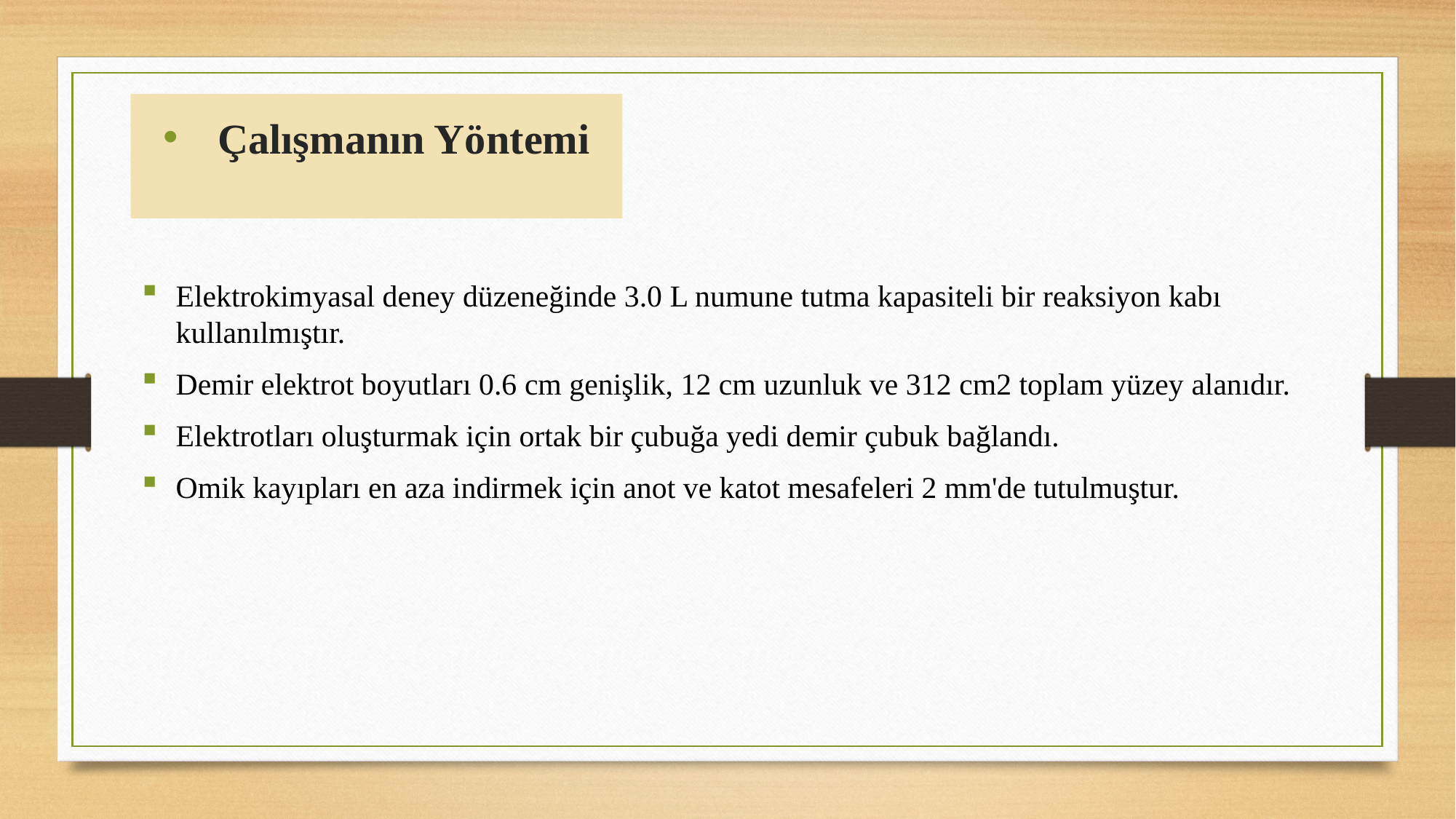

# Çalışmanın Yöntemi
Elektrokimyasal deney düzeneğinde 3.0 L numune tutma kapasiteli bir reaksiyon kabı kullanılmıştır.
Demir elektrot boyutları 0.6 cm genişlik, 12 cm uzunluk ve 312 cm2 toplam yüzey alanıdır.
Elektrotları oluşturmak için ortak bir çubuğa yedi demir çubuk bağlandı.
Omik kayıpları en aza indirmek için anot ve katot mesafeleri 2 mm'de tutulmuştur.